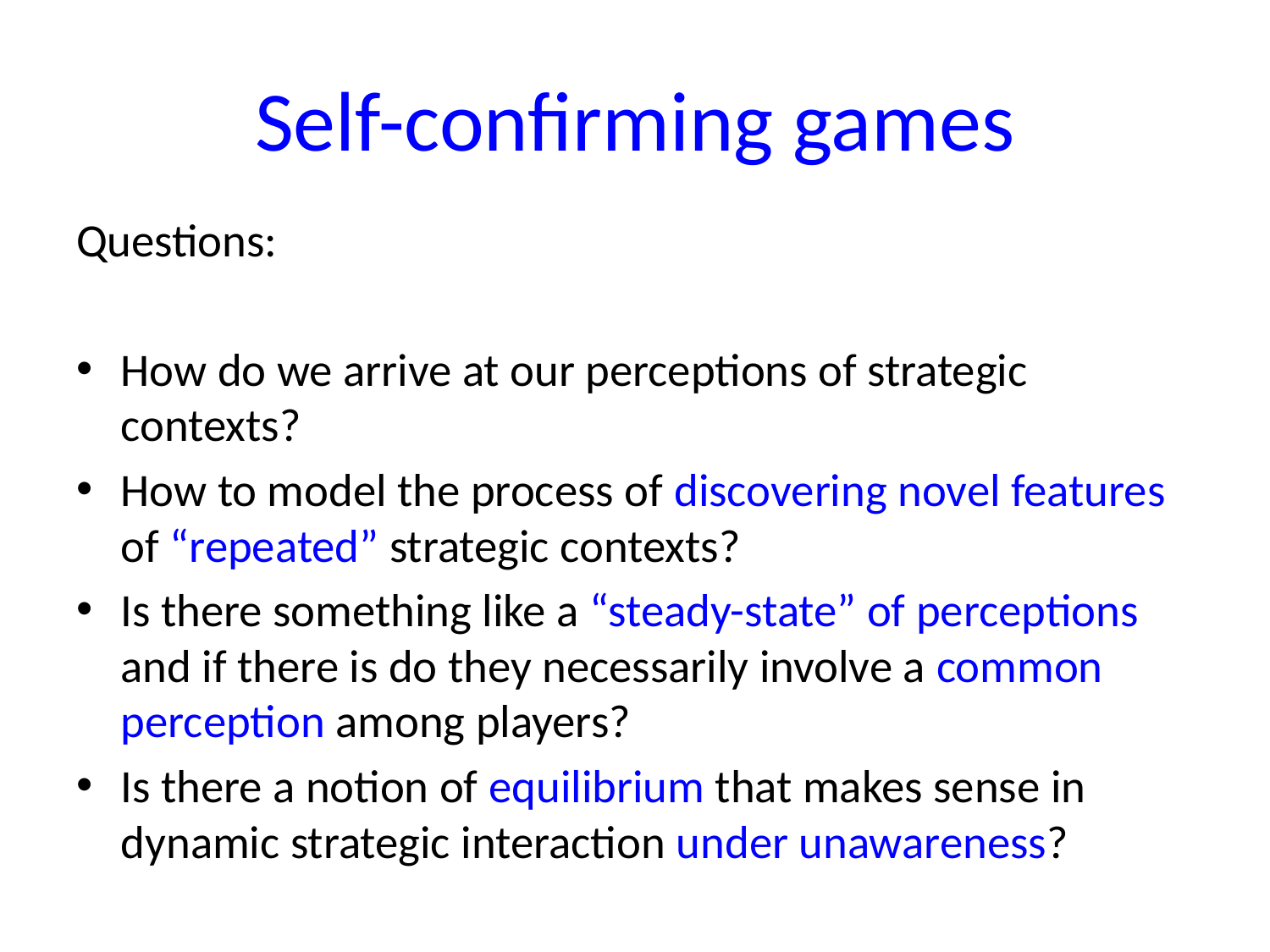

# Self-confirming games
Questions:

How do we arrive at our perceptions of strategic contexts?
How to model the process of discovering novel features of “repeated” strategic contexts?
Is there something like a “steady-state” of perceptions and if there is do they necessarily involve a common perception among players?
Is there a notion of equilibrium that makes sense in dynamic strategic interaction under unawareness?